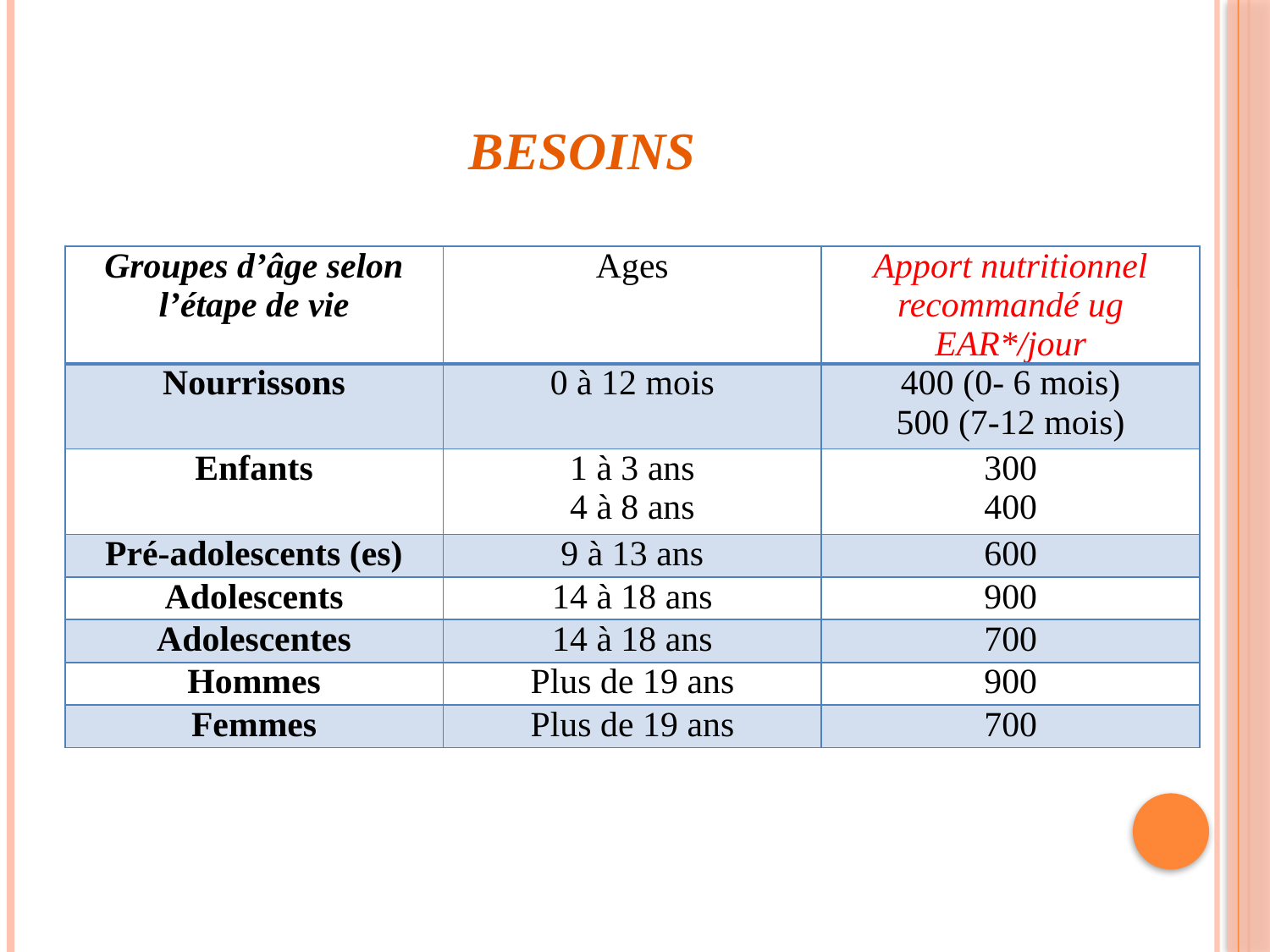

# Besoins
| Groupes d’âge selon l’étape de vie | Ages | Apport nutritionnel recommandé ug EAR\*/jour |
| --- | --- | --- |
| Nourrissons | 0 à 12 mois | 400 (0- 6 mois) 500 (7-12 mois) |
| Enfants | 1 à 3 ans 4 à 8 ans | 300 400 |
| Pré-adolescents (es) | 9 à 13 ans | 600 |
| Adolescents | 14 à 18 ans | 900 |
| Adolescentes | 14 à 18 ans | 700 |
| Hommes | Plus de 19 ans | 900 |
| Femmes | Plus de 19 ans | 700 |